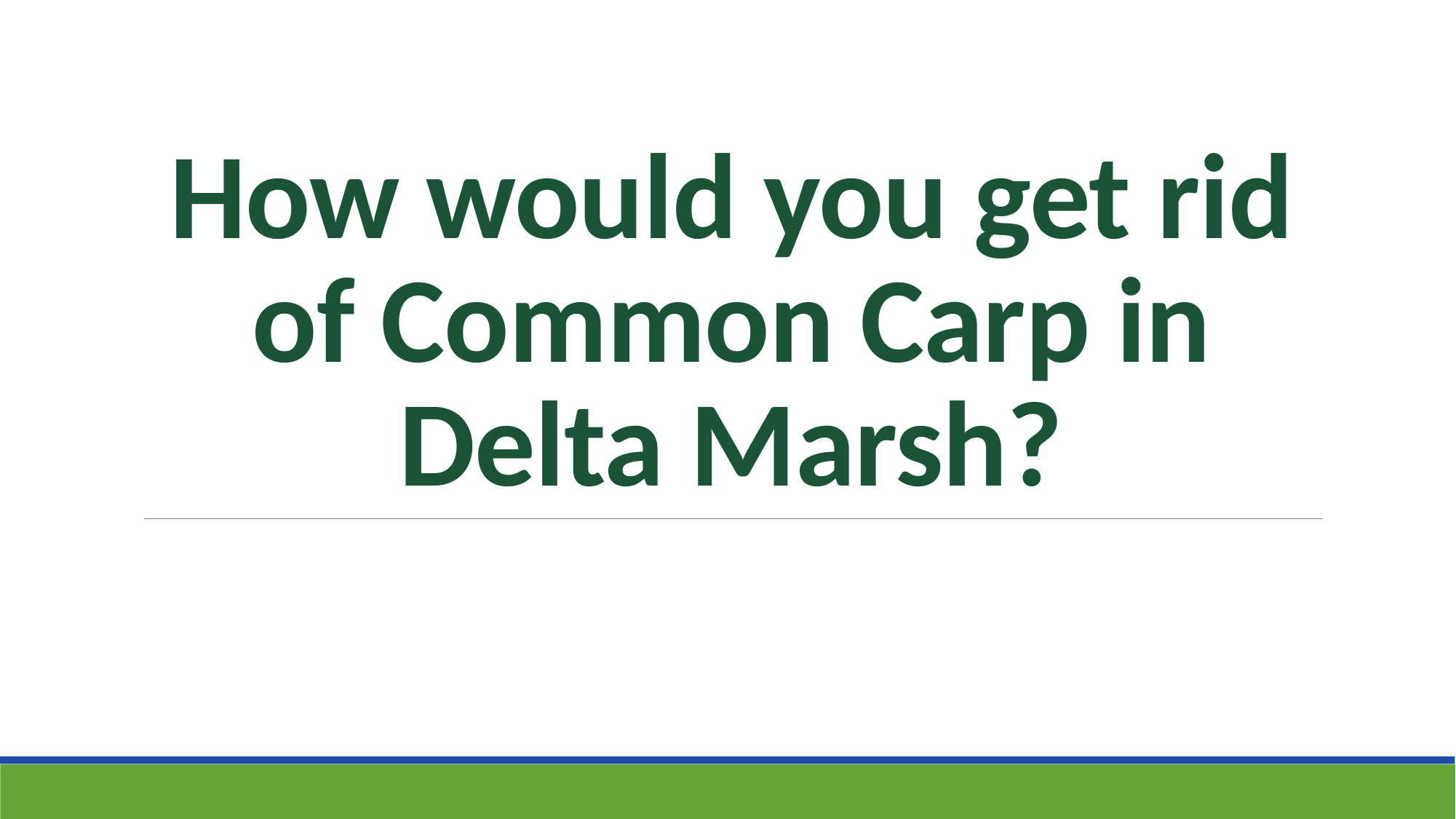

# How would you get rid of Common Carp in Delta Marsh?